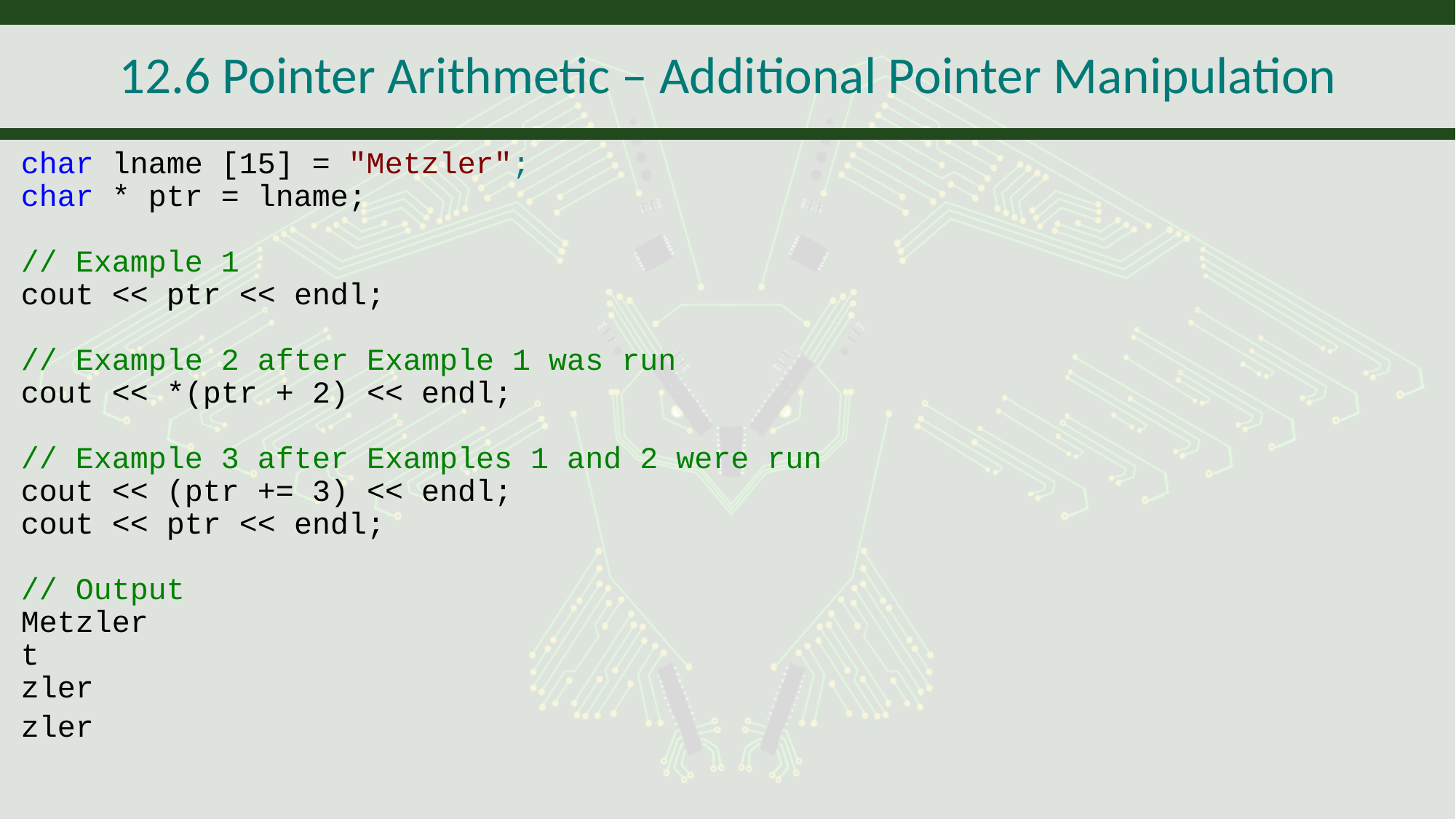

# 12.6 Pointer Arithmetic – Additional Pointer Manipulation
char lname [15] = "Metzler";
char * ptr = lname;

// Example 1
cout << ptr << endl;

// Example 2 after Example 1 was run
cout << *(ptr + 2) << endl;

// Example 3 after Examples 1 and 2 were run
cout << (ptr += 3) << endl;
cout << ptr << endl;

// Output
Metzler
t
zler
zler